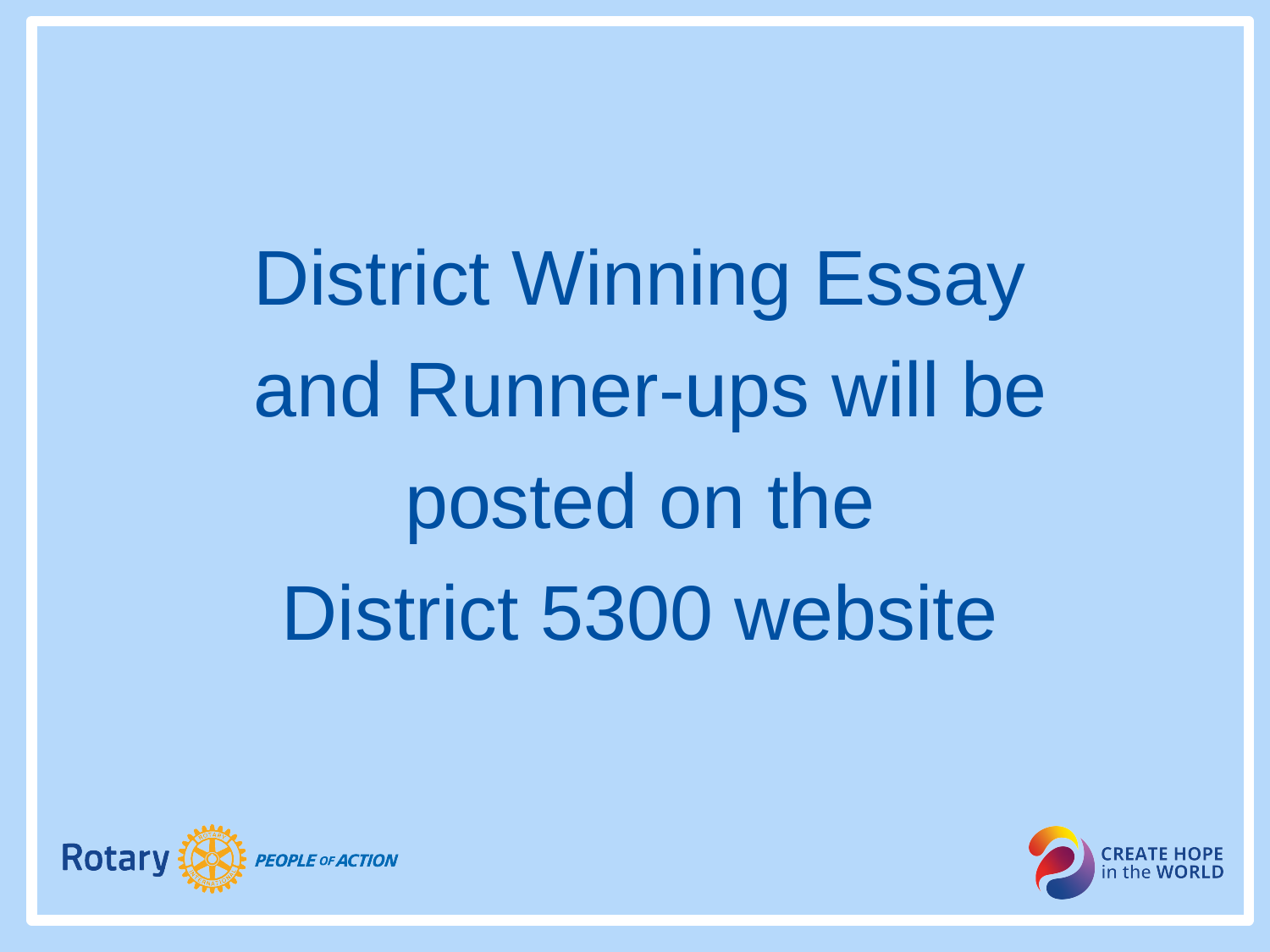

District Winning Essay
 and Runner-ups will be posted on the
District 5300 website